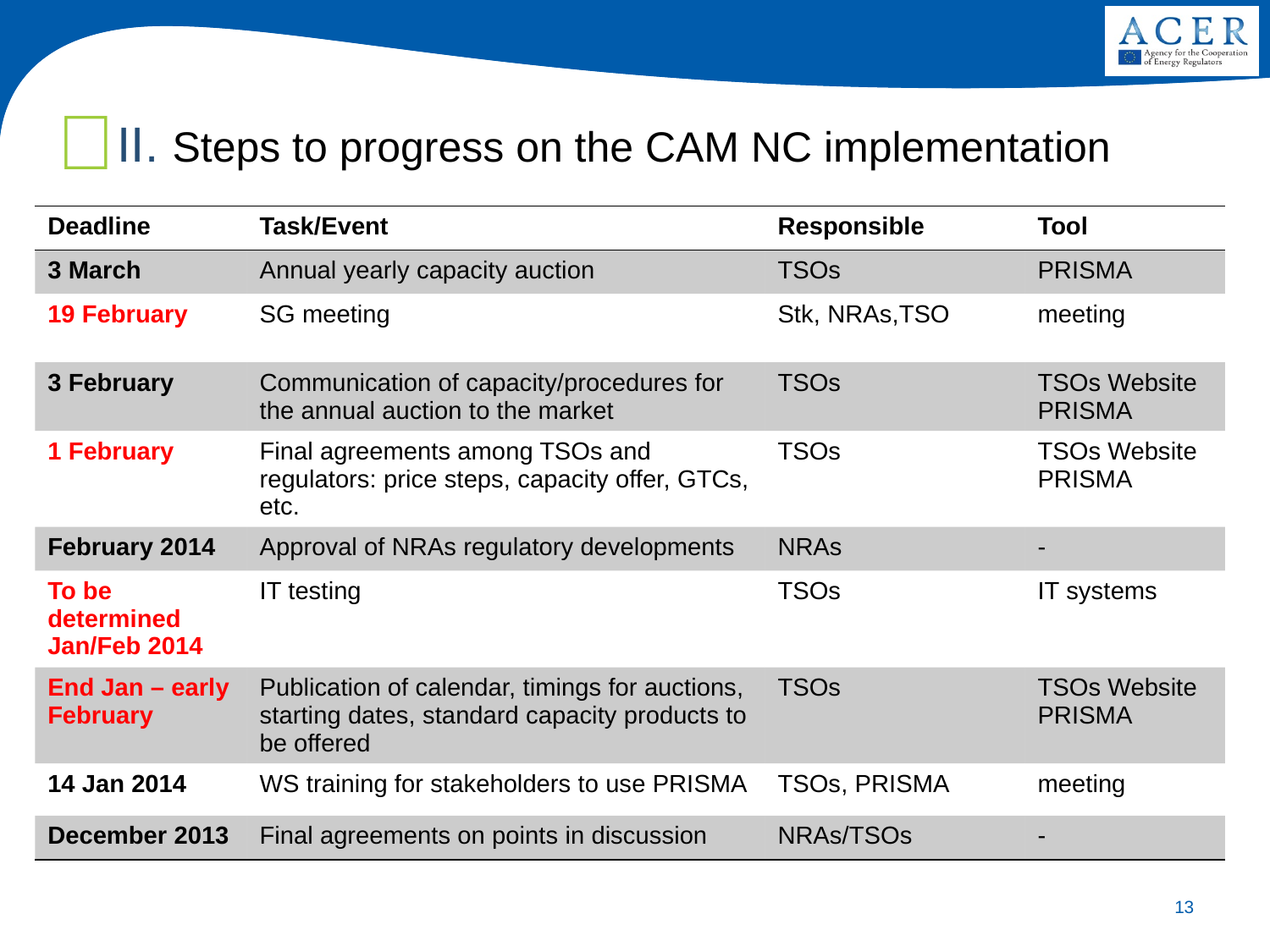

II. Steps to progress on the CAM NC implementation
| Deadline | Task/Event | Responsible | Tool |
| --- | --- | --- | --- |
| 3 March | Annual yearly capacity auction | TSOs | PRISMA |
| 19 February | SG meeting | Stk, NRAs,TSO | meeting |
| 3 February | Communication of capacity/procedures for the annual auction to the market | TSOs | TSOs Website PRISMA |
| 1 February | Final agreements among TSOs and regulators: price steps, capacity offer, GTCs, etc. | TSOs | TSOs Website PRISMA |
| February 2014 | Approval of NRAs regulatory developments | NRAs | - |
| To be determined Jan/Feb 2014 | IT testing | TSOs | IT systems |
| End Jan – early February | Publication of calendar, timings for auctions, starting dates, standard capacity products to be offered | TSOs | TSOs Website PRISMA |
| 14 Jan 2014 | WS training for stakeholders to use PRISMA | TSOs, PRISMA | meeting |
| December 2013 | Final agreements on points in discussion | NRAs/TSOs | - |